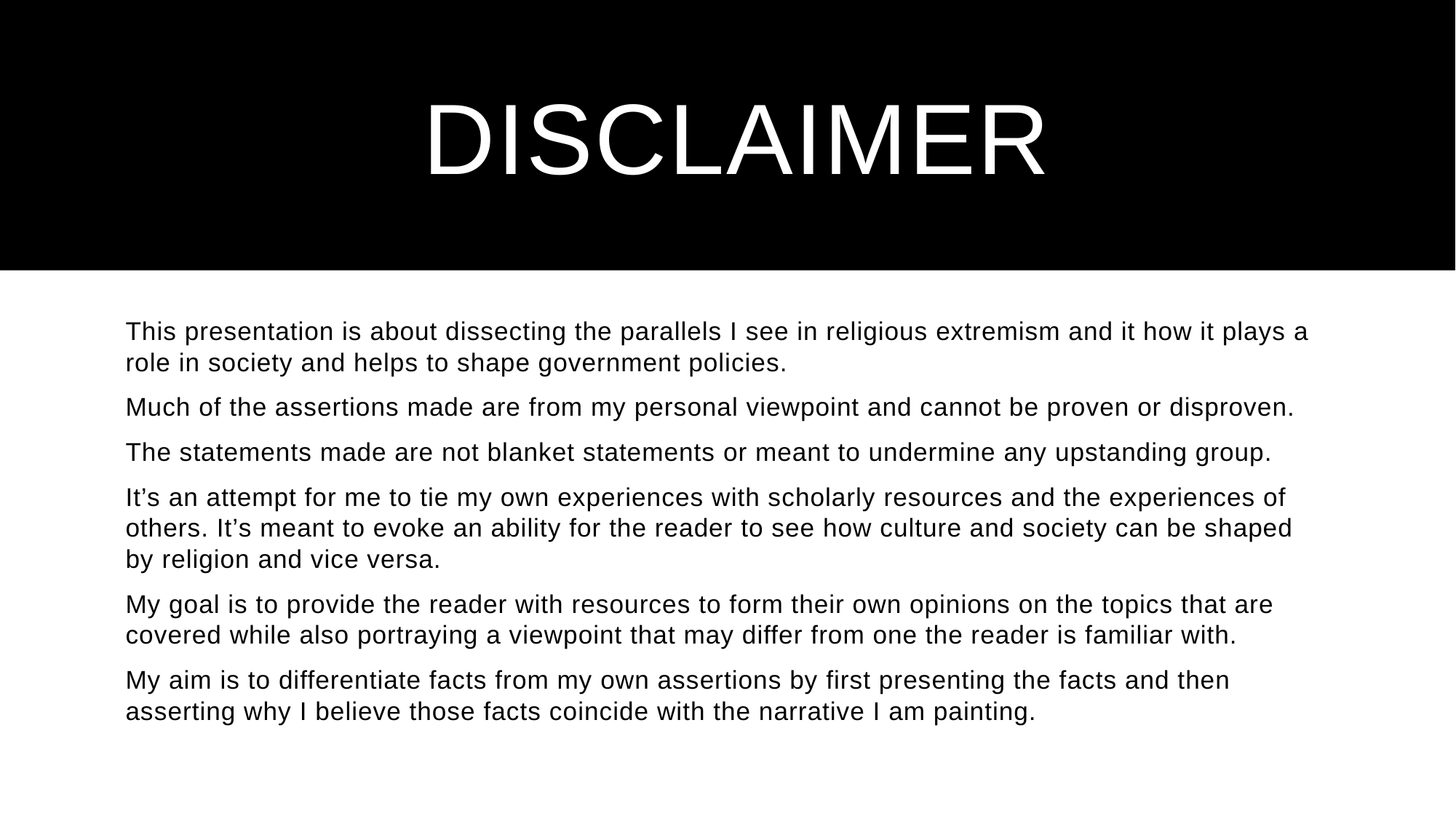

# Disclaimer
This presentation is about dissecting the parallels I see in religious extremism and it how it plays a role in society and helps to shape government policies.
Much of the assertions made are from my personal viewpoint and cannot be proven or disproven.
The statements made are not blanket statements or meant to undermine any upstanding group.
It’s an attempt for me to tie my own experiences with scholarly resources and the experiences of others. It’s meant to evoke an ability for the reader to see how culture and society can be shaped by religion and vice versa.
My goal is to provide the reader with resources to form their own opinions on the topics that are covered while also portraying a viewpoint that may differ from one the reader is familiar with.
My aim is to differentiate facts from my own assertions by first presenting the facts and then asserting why I believe those facts coincide with the narrative I am painting.